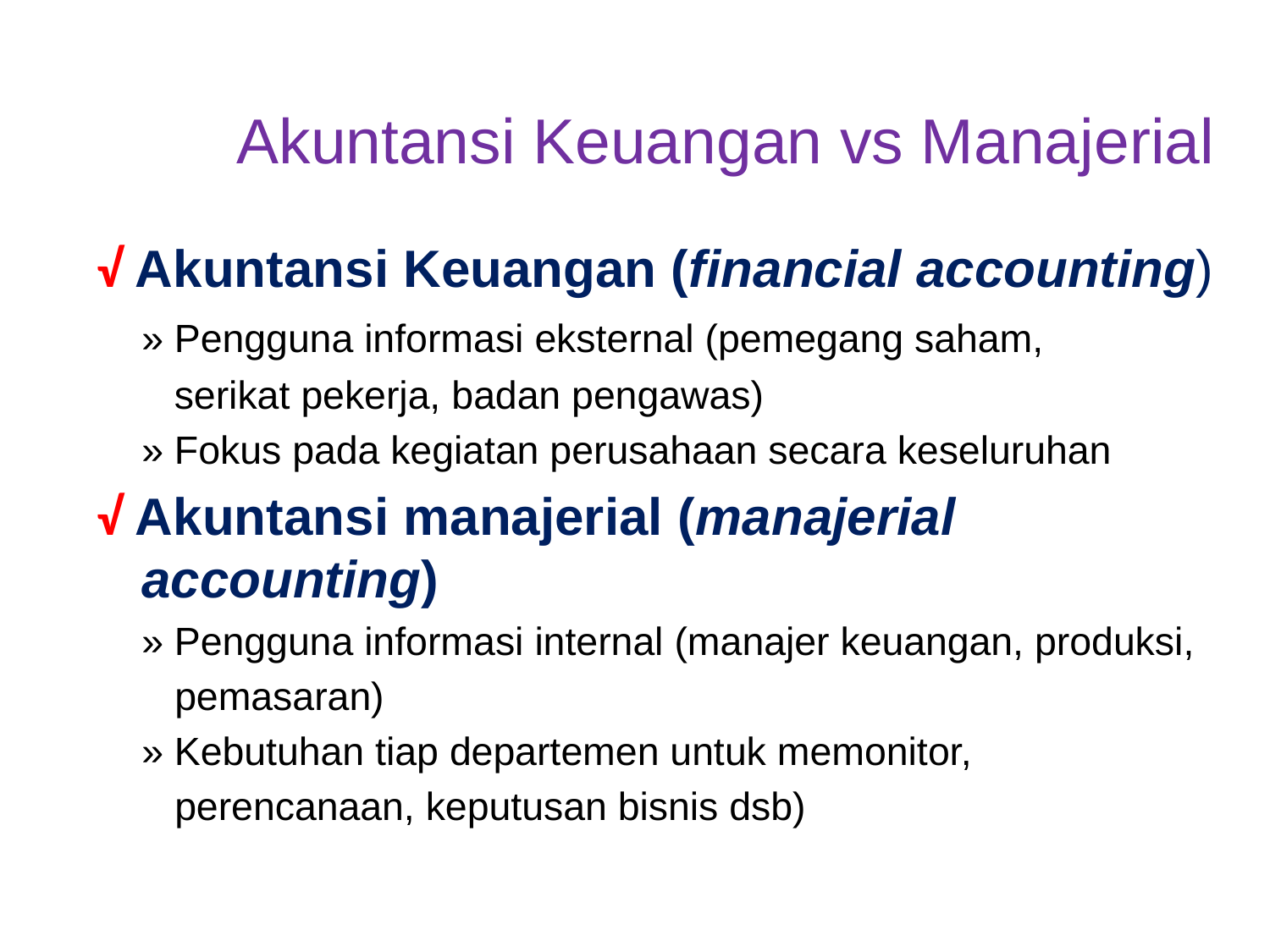

Akuntansi Keuangan vs Manajerial
√ Akuntansi Keuangan (financial accounting)
	» Pengguna informasi eksternal (pemegang saham,
       serikat pekerja, badan pengawas)
	» Fokus pada kegiatan perusahaan secara keseluruhan
√ Akuntansi manajerial (manajerial accounting)
	» Pengguna informasi internal (manajer keuangan, produksi,
	   pemasaran)
	» Kebutuhan tiap departemen untuk memonitor,
	   perencanaan, keputusan bisnis dsb)